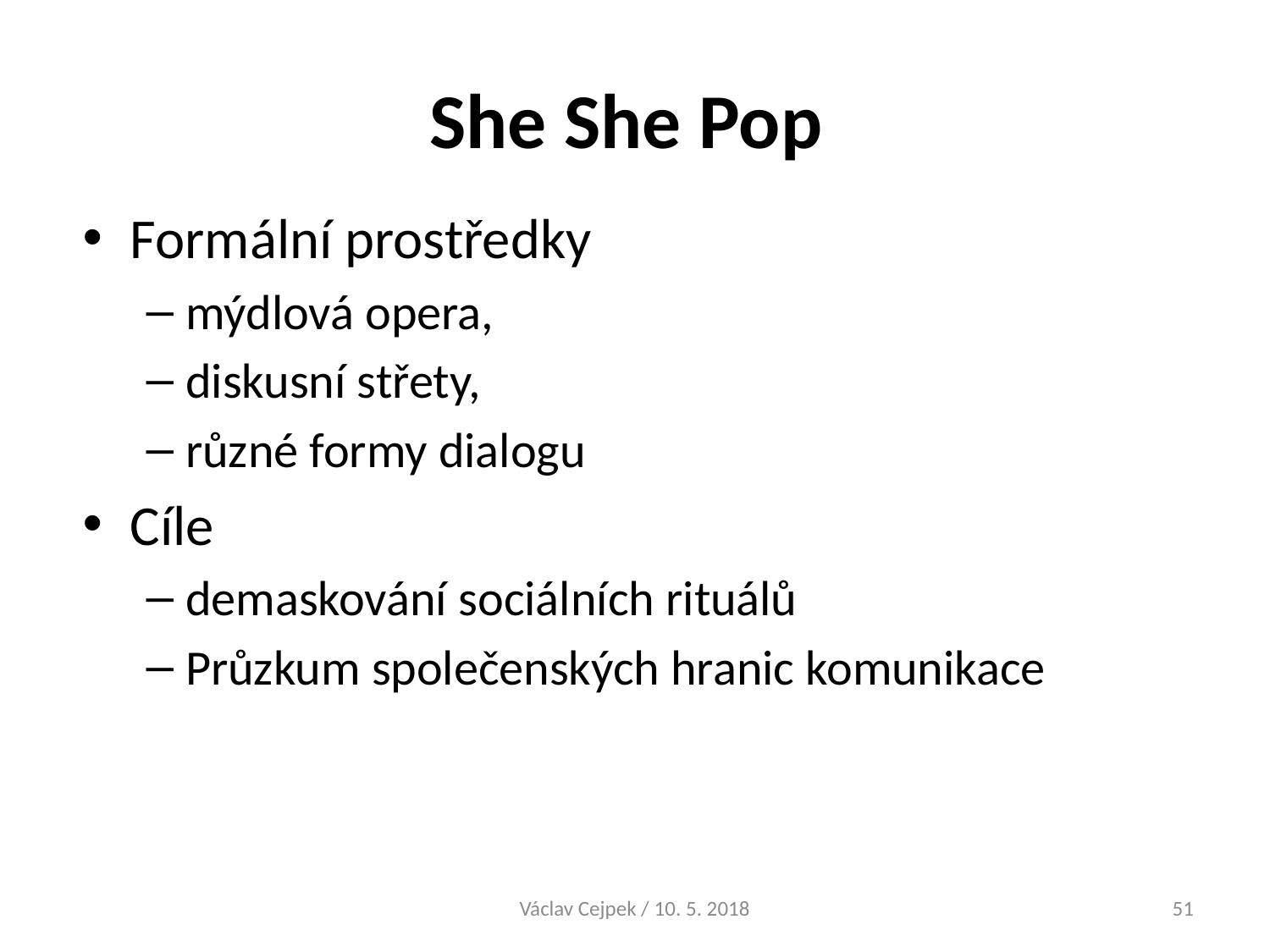

# She She Pop
Formální prostředky
mýdlová opera,
diskusní střety,
různé formy dialogu
Cíle
demaskování sociálních rituálů
Průzkum společenských hranic komunikace

Václav Cejpek / 10. 5. 2018
51